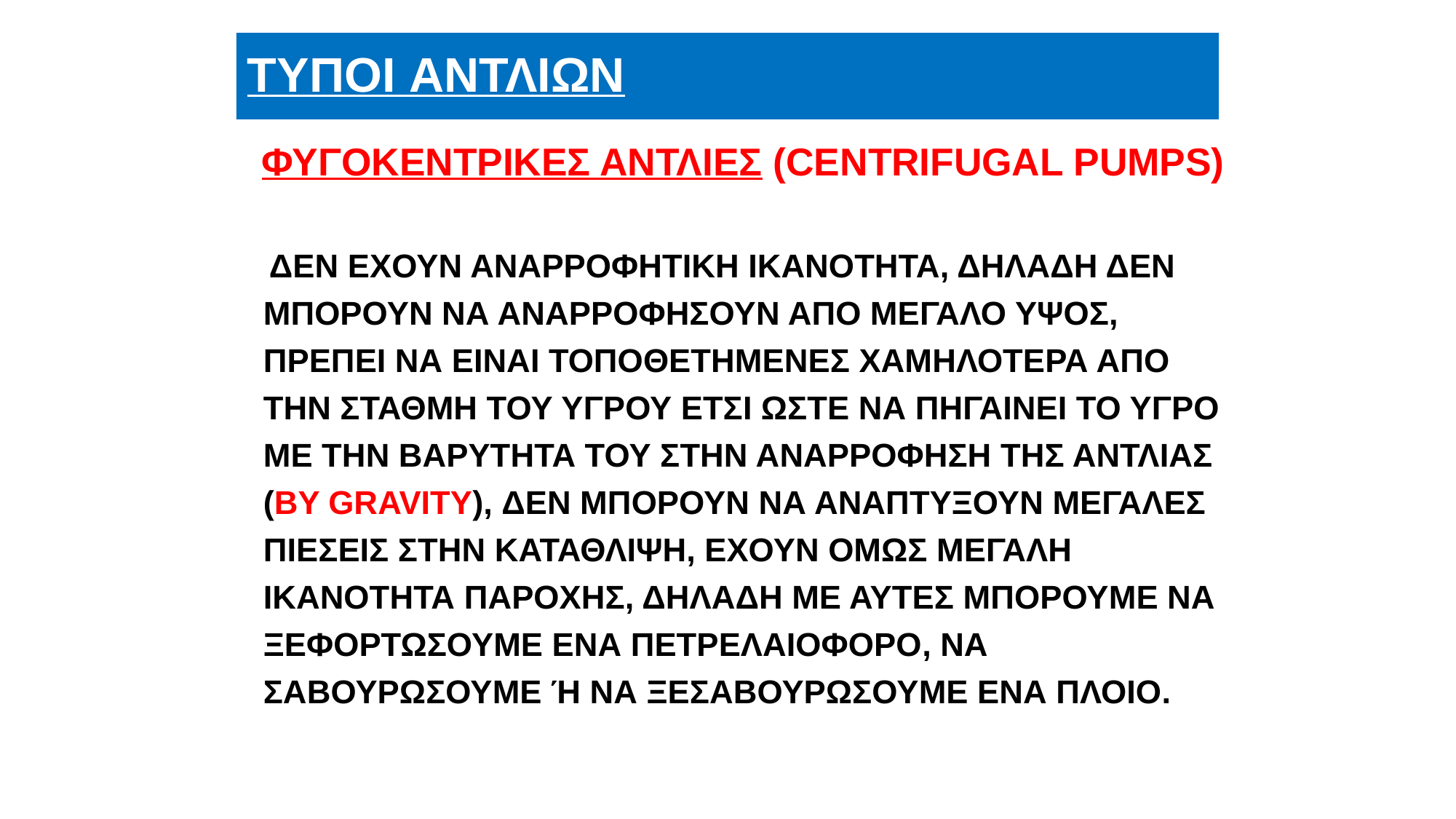

# ΤΥΠΟI ΑΝΤΛΙΩΝ
    ΦΥΓΟΚΕΝΤΡΙΚΕΣ ΑΝΤΛΙΕΣ (CENTRIFUGAL PUMPS)

      ΔΕΝ ΕΧΟΥΝ ΑΝΑΡΡΟΦΗΤΙΚΗ ΙΚΑΝΟΤΗΤΑ, ΔΗΛΑΔΗ ΔΕΝ ΜΠΟΡΟΥΝ ΝΑ ΑΝΑΡΡΟΦΗΣΟΥΝ ΑΠΟ ΜΕΓΑΛΟ ΥΨΟΣ, ΠΡΕΠΕΙ ΝΑ ΕΙΝΑΙ ΤΟΠΟΘΕΤΗΜΕΝΕΣ ΧΑΜΗΛΟΤΕΡΑ ΑΠΟ ΤΗΝ ΣΤΑΘΜΗ ΤΟΥ ΥΓΡΟΥ ΕΤΣΙ ΩΣΤΕ ΝΑ ΠΗΓΑΙΝΕΙ ΤΟ ΥΓΡΟ ΜΕ ΤΗΝ ΒΑΡΥΤΗΤΑ ΤΟΥ ΣΤΗΝ ΑΝΑΡΡΟΦΗΣΗ ΤΗΣ ΑΝΤΛΙΑΣ (BY GRAVITY), ΔΕΝ ΜΠΟΡΟΥΝ ΝΑ ΑΝΑΠΤΥΞΟΥΝ ΜΕΓΑΛΕΣ ΠΙΕΣΕΙΣ ΣΤΗΝ ΚΑΤΑΘΛΙΨΗ, ΕΧΟΥΝ ΟΜΩΣ ΜΕΓΑΛΗ ΙΚΑΝΟΤΗΤΑ ΠΑΡΟΧΗΣ, ΔΗΛΑΔΗ ΜΕ ΑΥΤΕΣ ΜΠΟΡΟΥΜΕ ΝΑ ΞΕΦΟΡΤΩΣΟΥΜΕ ΕΝΑ ΠΕΤΡΕΛΑΙΟΦΟΡΟ, ΝΑ ΣΑΒΟΥΡΩΣΟΥΜΕ Ή ΝΑ ΞΕΣΑΒΟΥΡΩΣΟΥΜΕ ΕΝΑ ΠΛΟΙΟ.